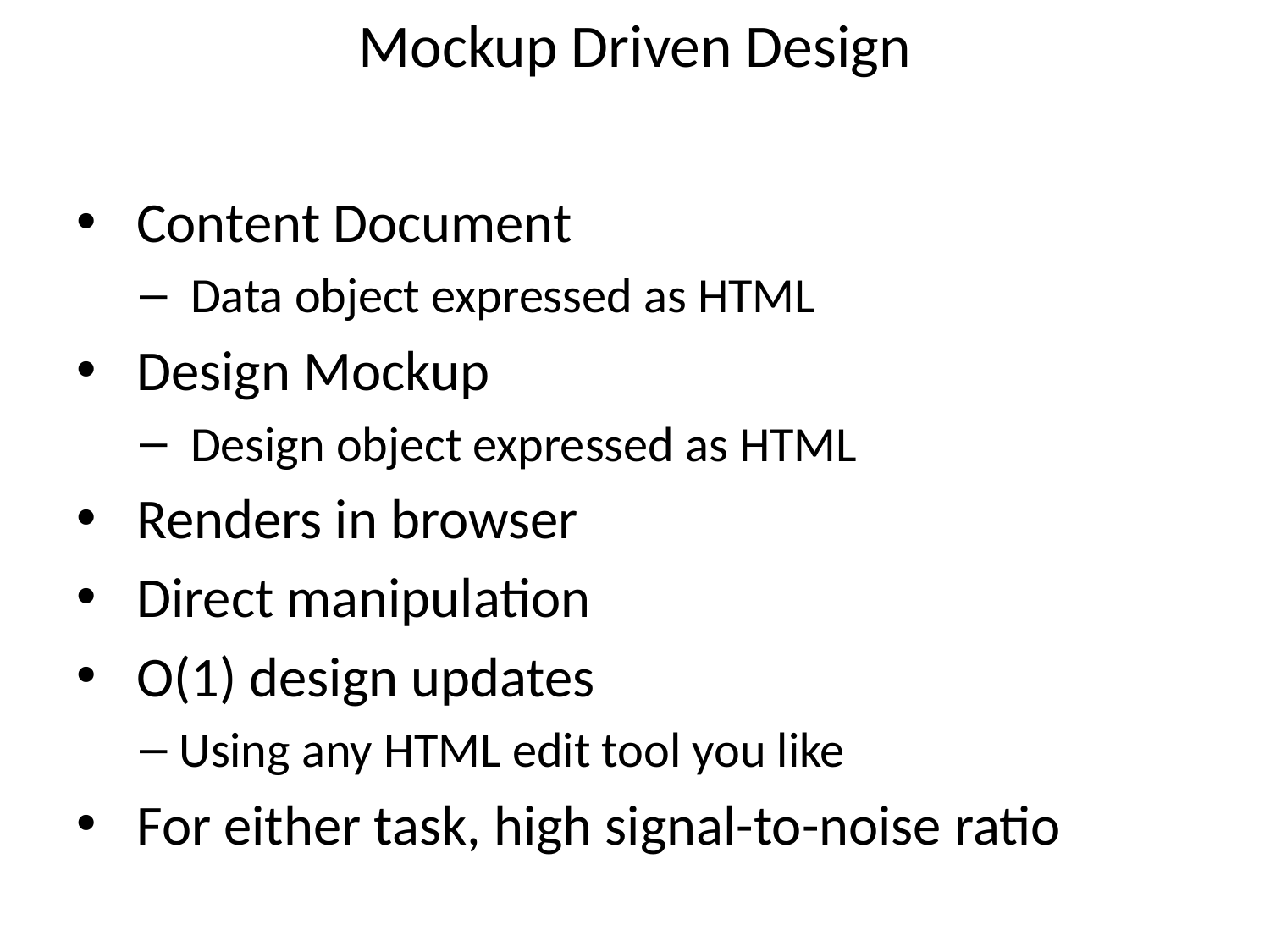

# Mockup Driven Design
 Content Document
 Data object expressed as HTML
 Design Mockup
 Design object expressed as HTML
 Renders in browser
 Direct manipulation
 O(1) design updates
Using any HTML edit tool you like
 For either task, high signal-to-noise ratio